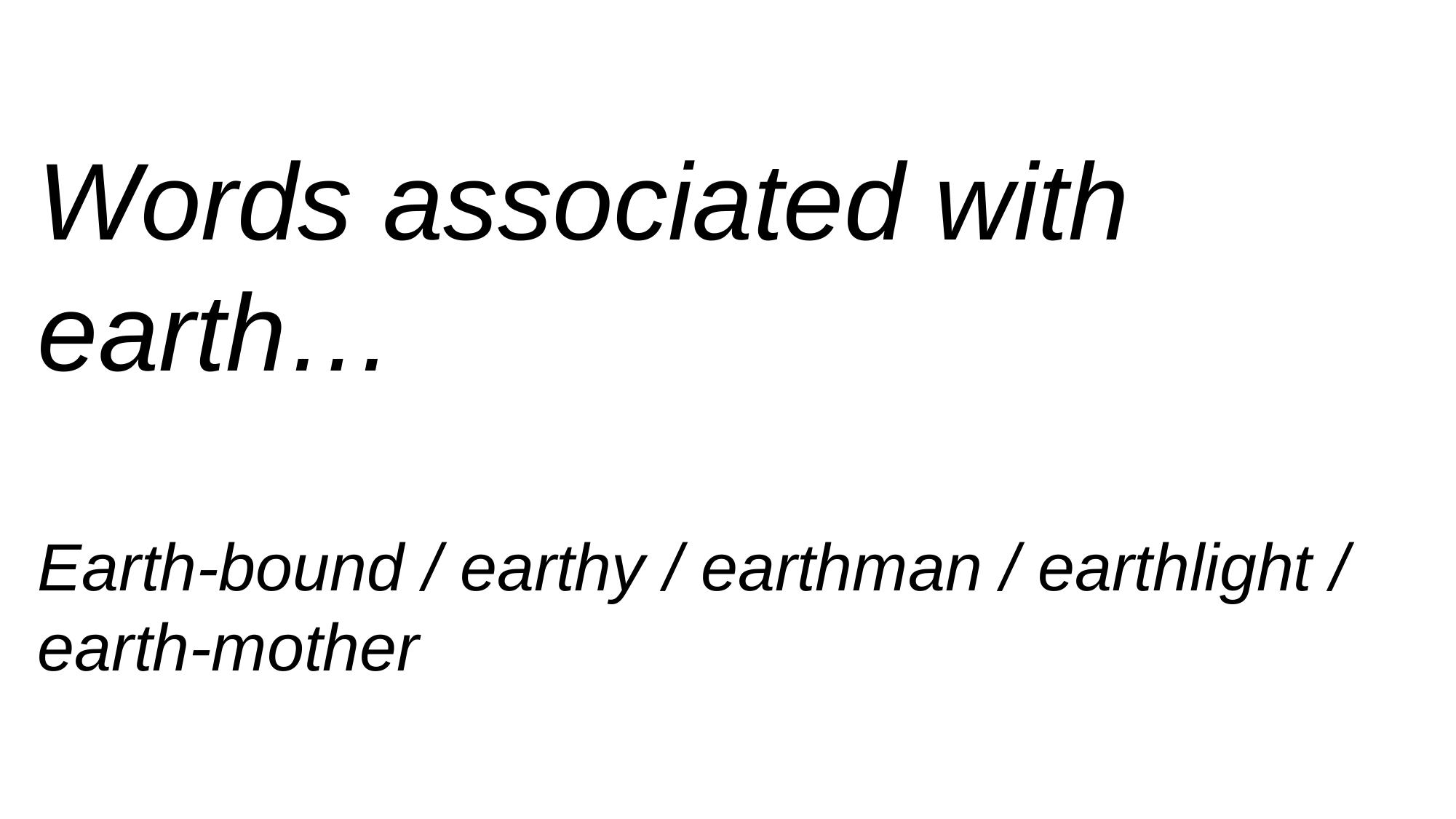

Words associated with earth…

Earth-bound / earthy / earthman / earthlight / earth-mother